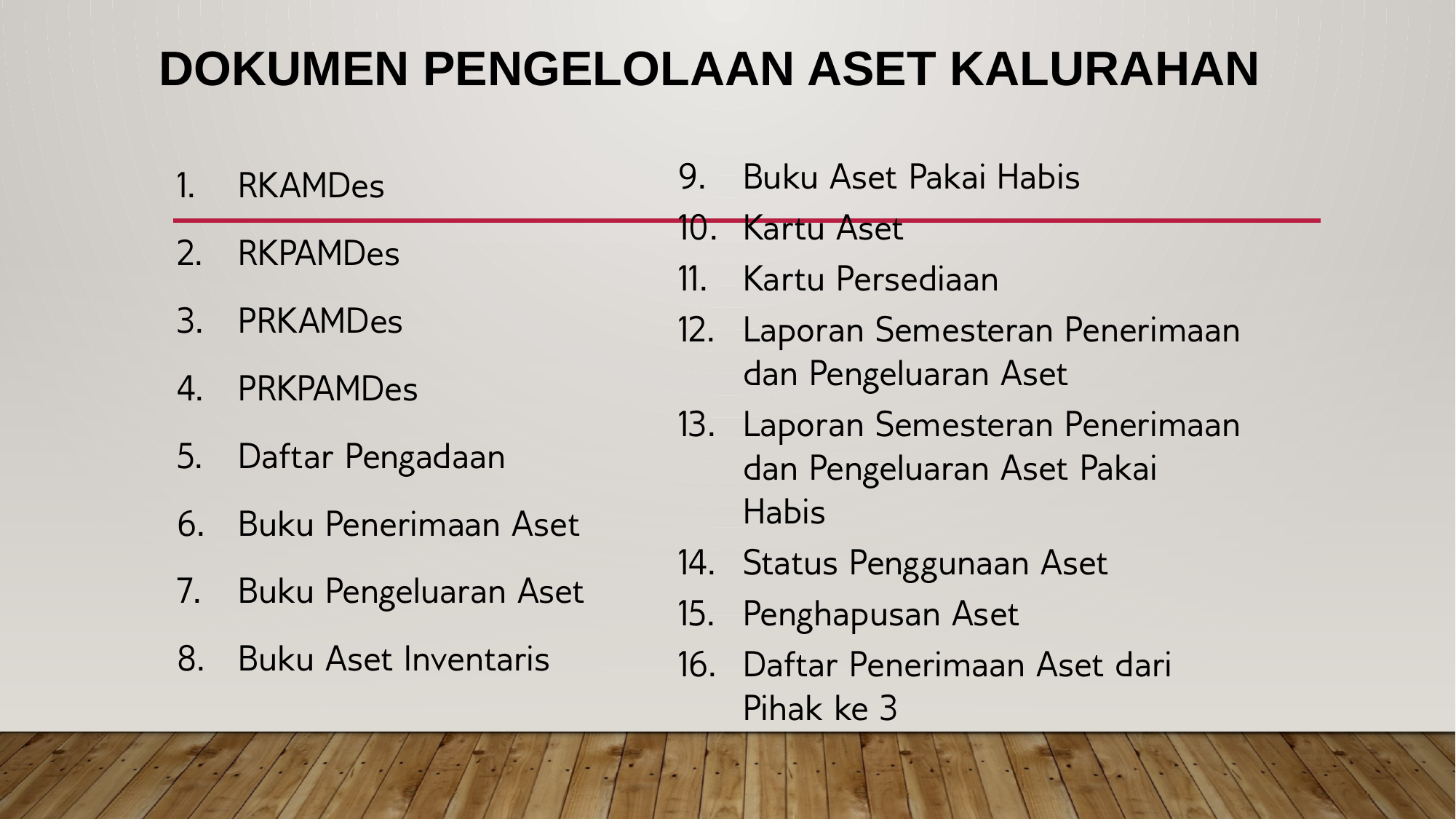

# Dokumen Pengelolaan Aset Kalurahan
RKAMDes
RKPAMDes
PRKAMDes
PRKPAMDes
Daftar Pengadaan
Buku Penerimaan Aset
Buku Pengeluaran Aset
Buku Aset Inventaris

9. 	Buku Aset Pakai Habis
10. 	Kartu Aset
11. 	Kartu Persediaan
12. 	Laporan Semesteran Penerimaan dan Pengeluaran Aset
13. 	Laporan Semesteran Penerimaan dan Pengeluaran Aset Pakai Habis
14. 	Status Penggunaan Aset
15. 	Penghapusan Aset
16. 	Daftar Penerimaan Aset dari Pihak ke 3